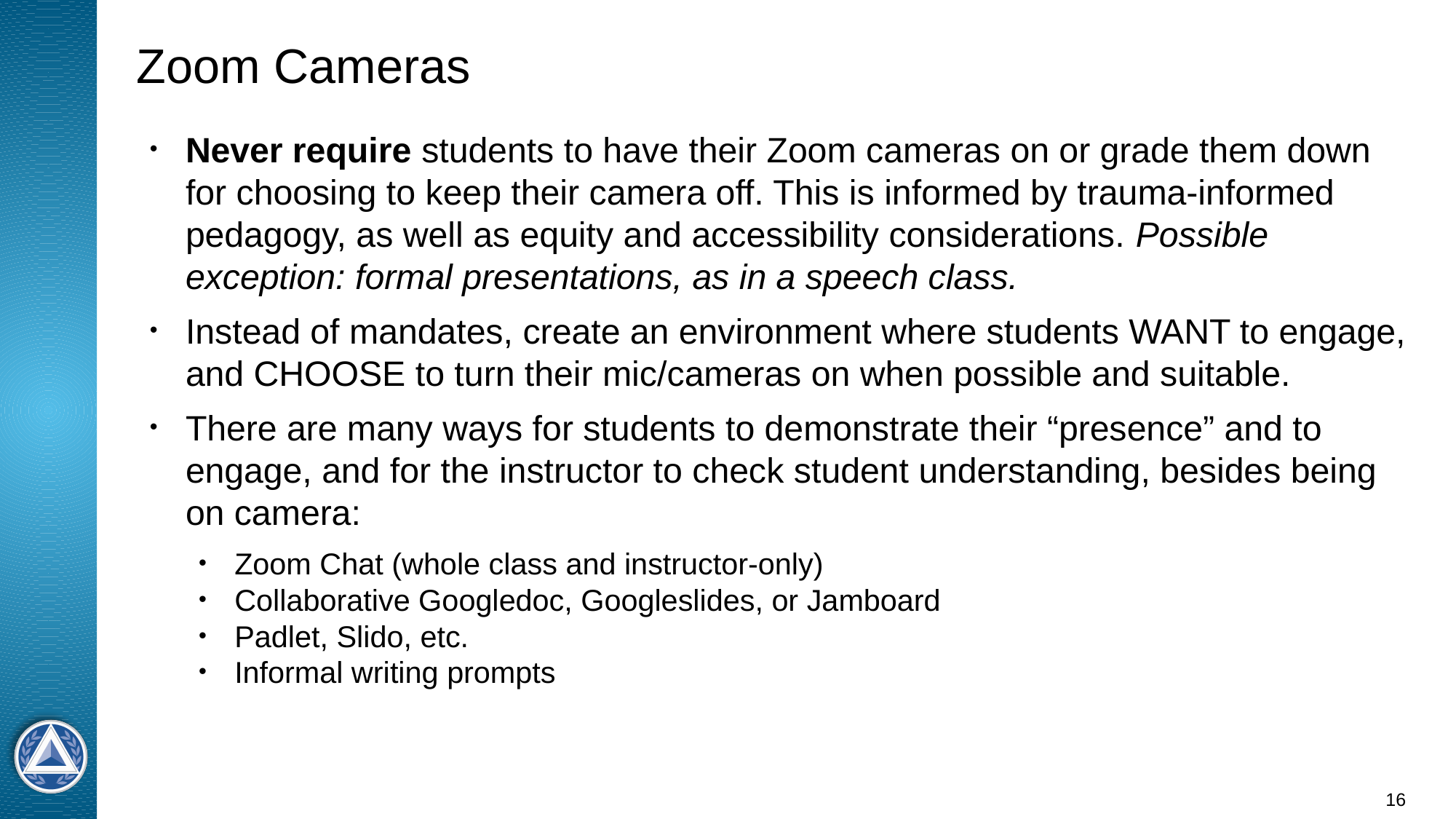

# Zoom Cameras
Never require students to have their Zoom cameras on or grade them down for choosing to keep their camera off. This is informed by trauma-informed pedagogy, as well as equity and accessibility considerations. Possible exception: formal presentations, as in a speech class.
Instead of mandates, create an environment where students WANT to engage, and CHOOSE to turn their mic/cameras on when possible and suitable.
There are many ways for students to demonstrate their “presence” and to engage, and for the instructor to check student understanding, besides being on camera:
Zoom Chat (whole class and instructor-only)
Collaborative Googledoc, Googleslides, or Jamboard
Padlet, Slido, etc.
Informal writing prompts